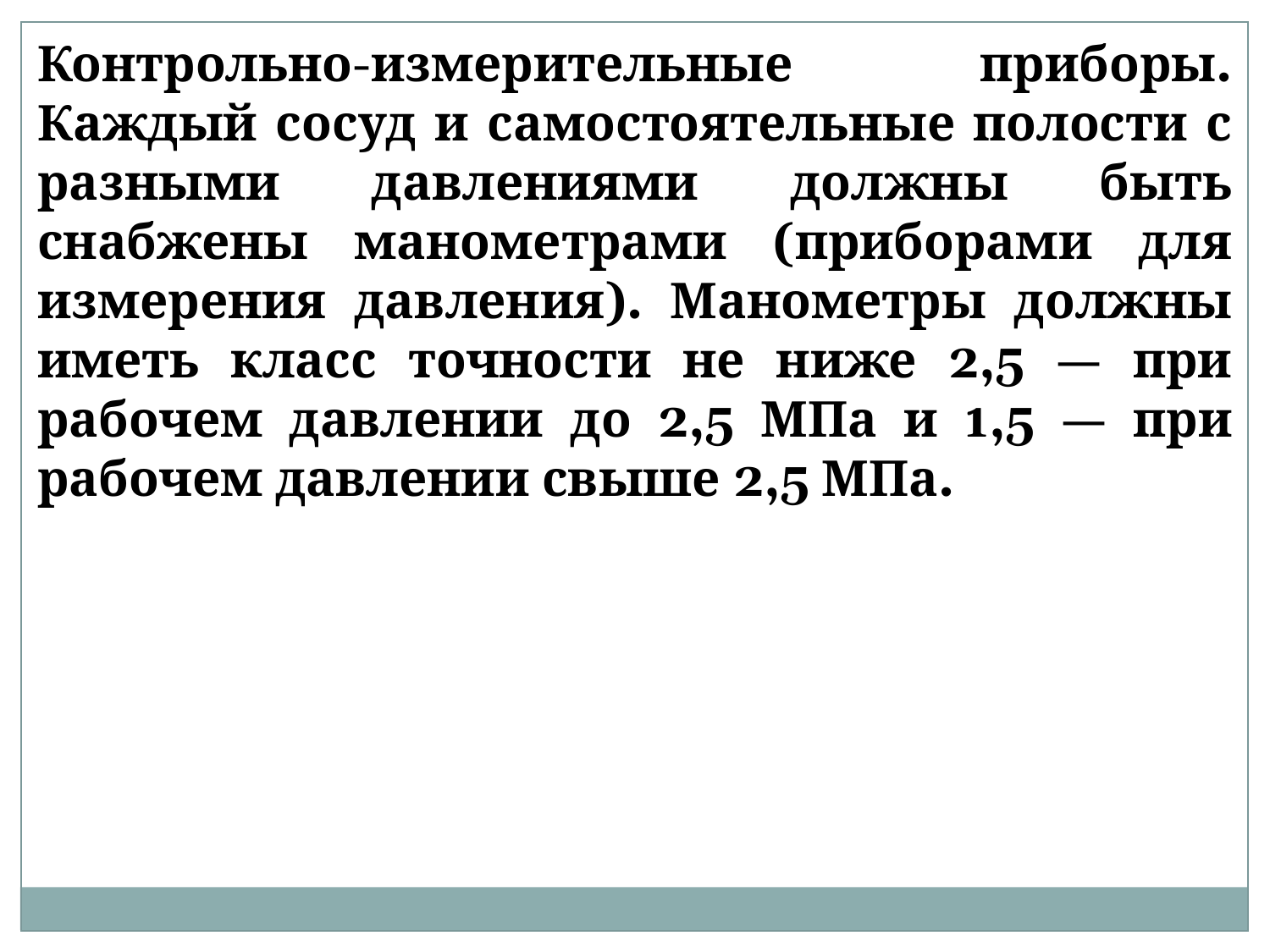

Контрольно-измерительные приборы. Каждый сосуд и самостоятельные полости с разными давлениями должны быть снабжены манометрами (приборами для измерения давления). Манометры должны иметь класс точности не ниже 2,5 — при рабочем давлении до 2,5 МПа и 1,5 — при рабочем давлении свыше 2,5 МПа.